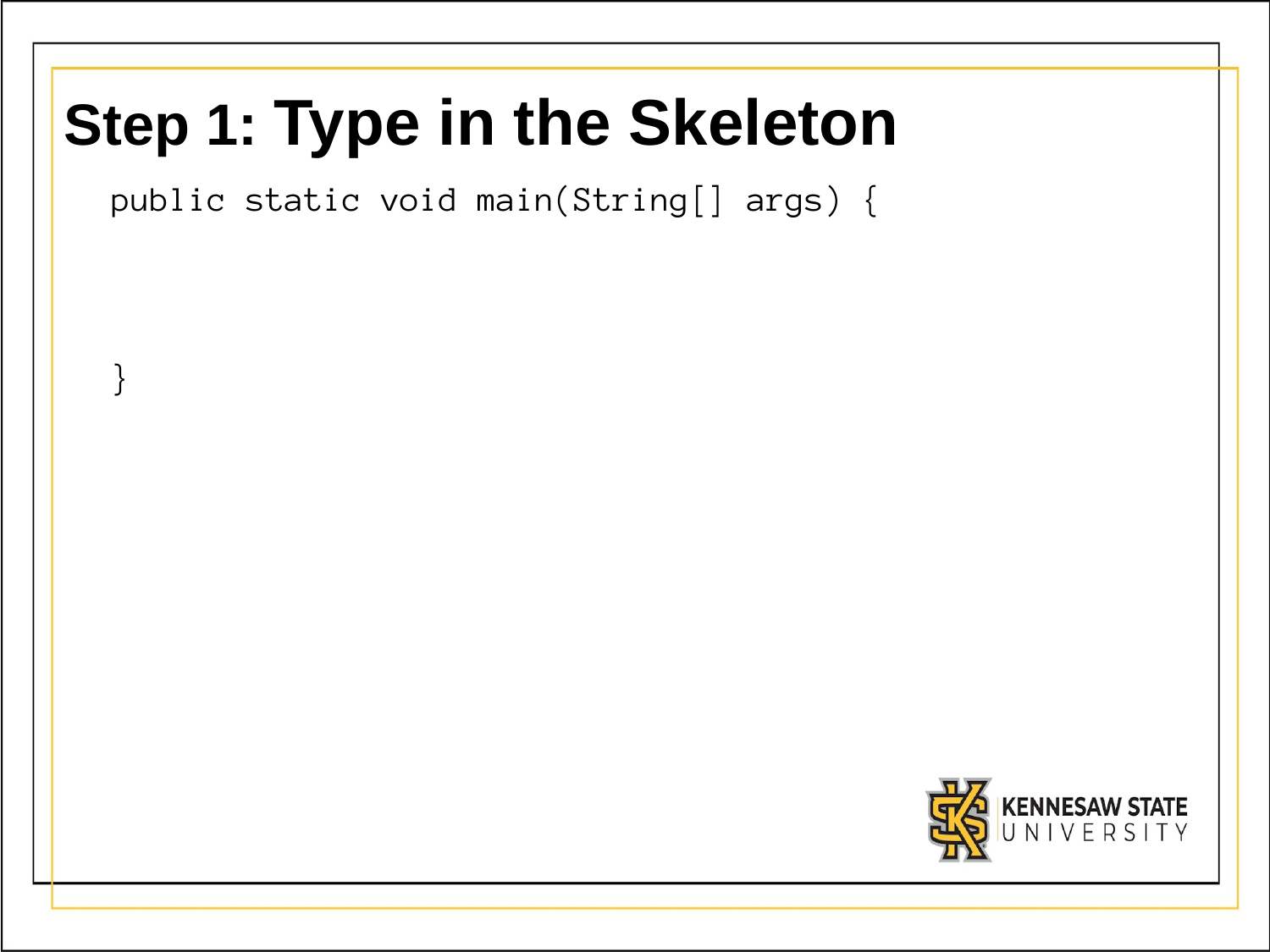

# Step 1: Type in the Skeleton
public static void main(String[] args) {

}
Ps